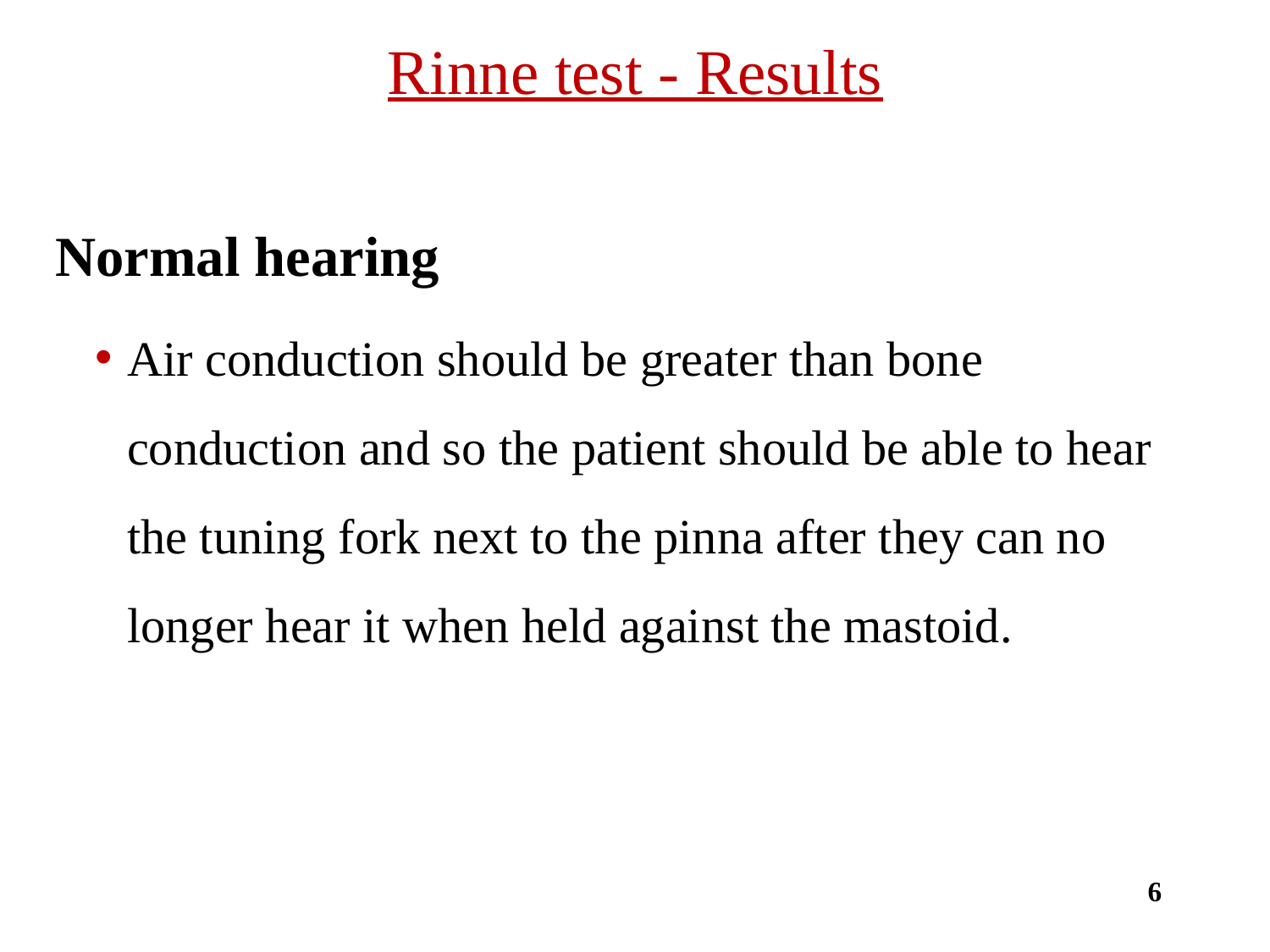

# Rinne test - Results
Normal hearing
Air conduction should be greater than bone conduction and so the patient should be able to hear the tuning fork next to the pinna after they can no longer hear it when held against the mastoid.

6